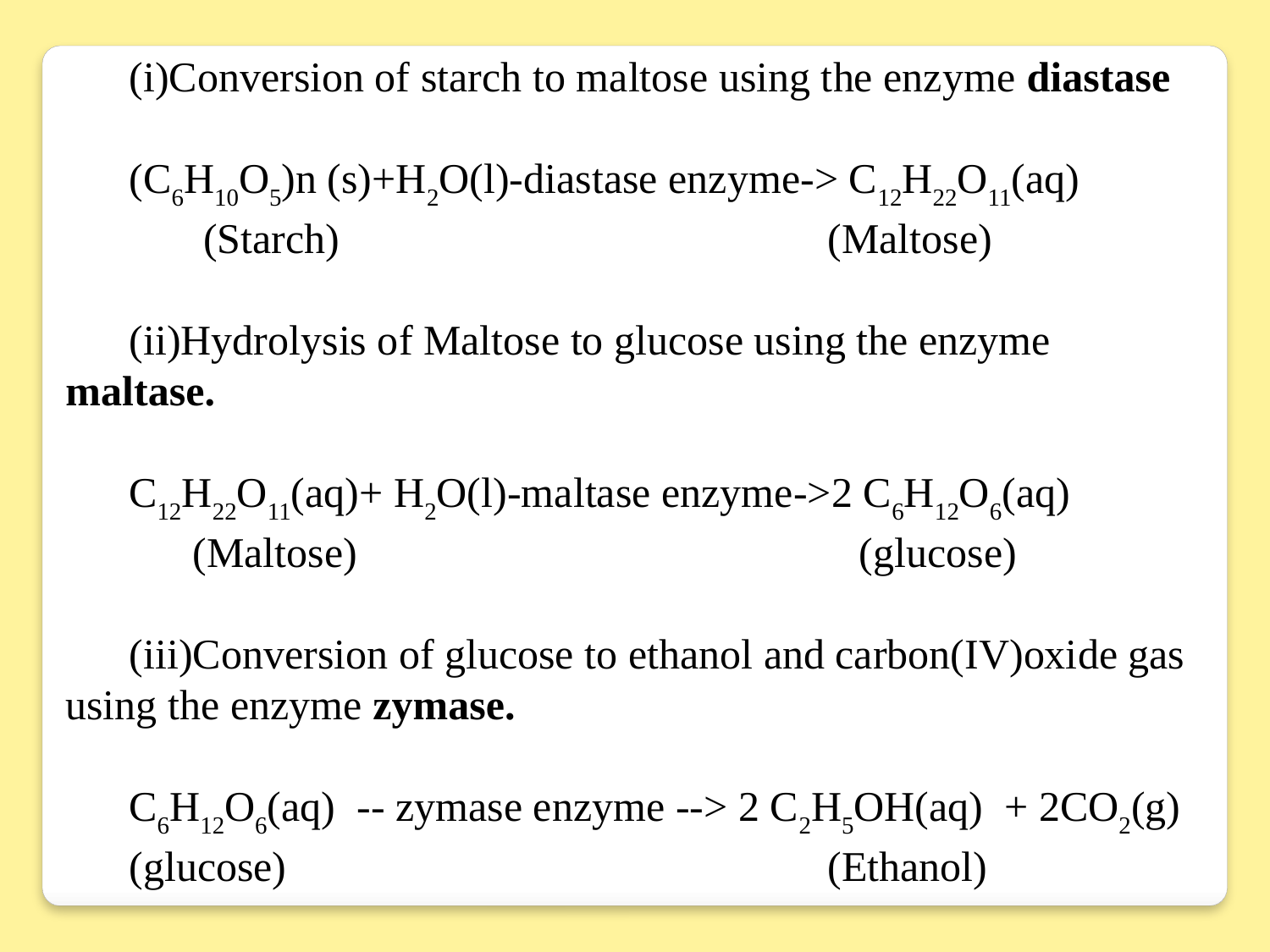

(i)Conversion of starch to maltose using the enzyme diastase

(C6H10O5)n (s)+H2O(l)-diastase enzyme-> C12H22O11(aq)
  	 (Starch) 				(Maltose)

(ii)Hydrolysis of Maltose to glucose using the enzyme maltase.

C12H22O11(aq)+ H2O(l)-maltase enzyme->2 C6H12O6(aq)
   	(Maltose) 				   (glucose)

(iii)Conversion of glucose to ethanol and carbon(IV)oxide gas using the enzyme zymase.

C6H12O6(aq)  -- zymase enzyme --> 2 C2H5OH(aq)  + 2CO2(g)
(glucose) 					(Ethanol)